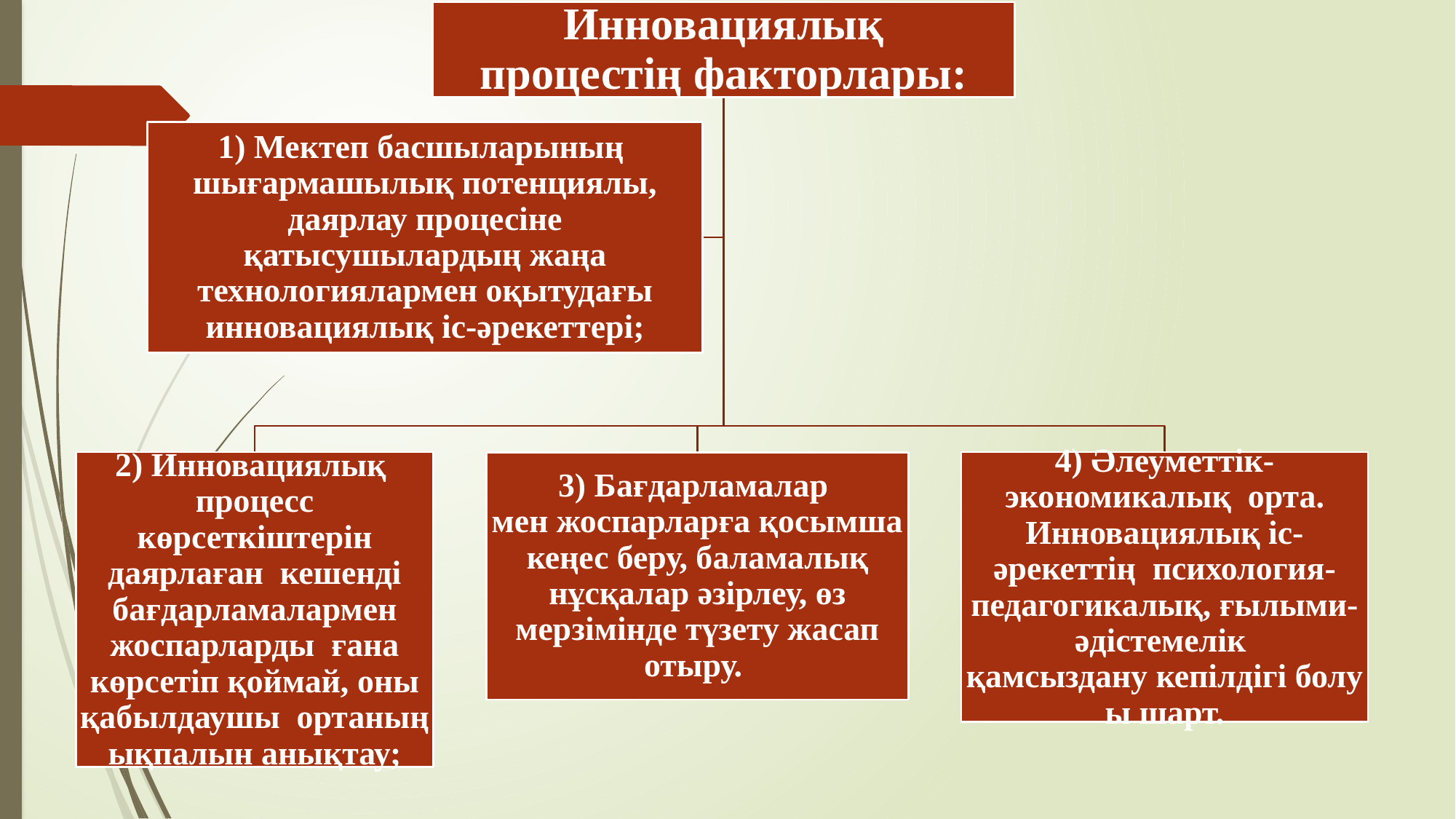

Инновациялық процестің факторлары:
2) Инновациялық  процесс көрсеткіштерін даярлаған  кешенді бағдарламалармен жоспарларды  ғана көрсетіп қоймай, оны қабылдаушы  ортаның ықпалын анықтау;
3) Бағдарламалар  мен жоспарларға қосымша кеңес беру, баламалық нұсқалар әзірлеу, өз мерзімінде түзету жасап отыру.
4) Әлеуметтік-экономикалық  орта. Инновациялық іс-әрекеттің  психология-педагогикалық, ғылыми-әдістемелік  қамсыздану кепілдігі болуы шарт.
1) Мектеп басшыларының  шығармашылық потенциялы, даярлау процесіне қатысушылардың жаңа технологиялармен оқытудағы инновациялық іс-әрекеттері;